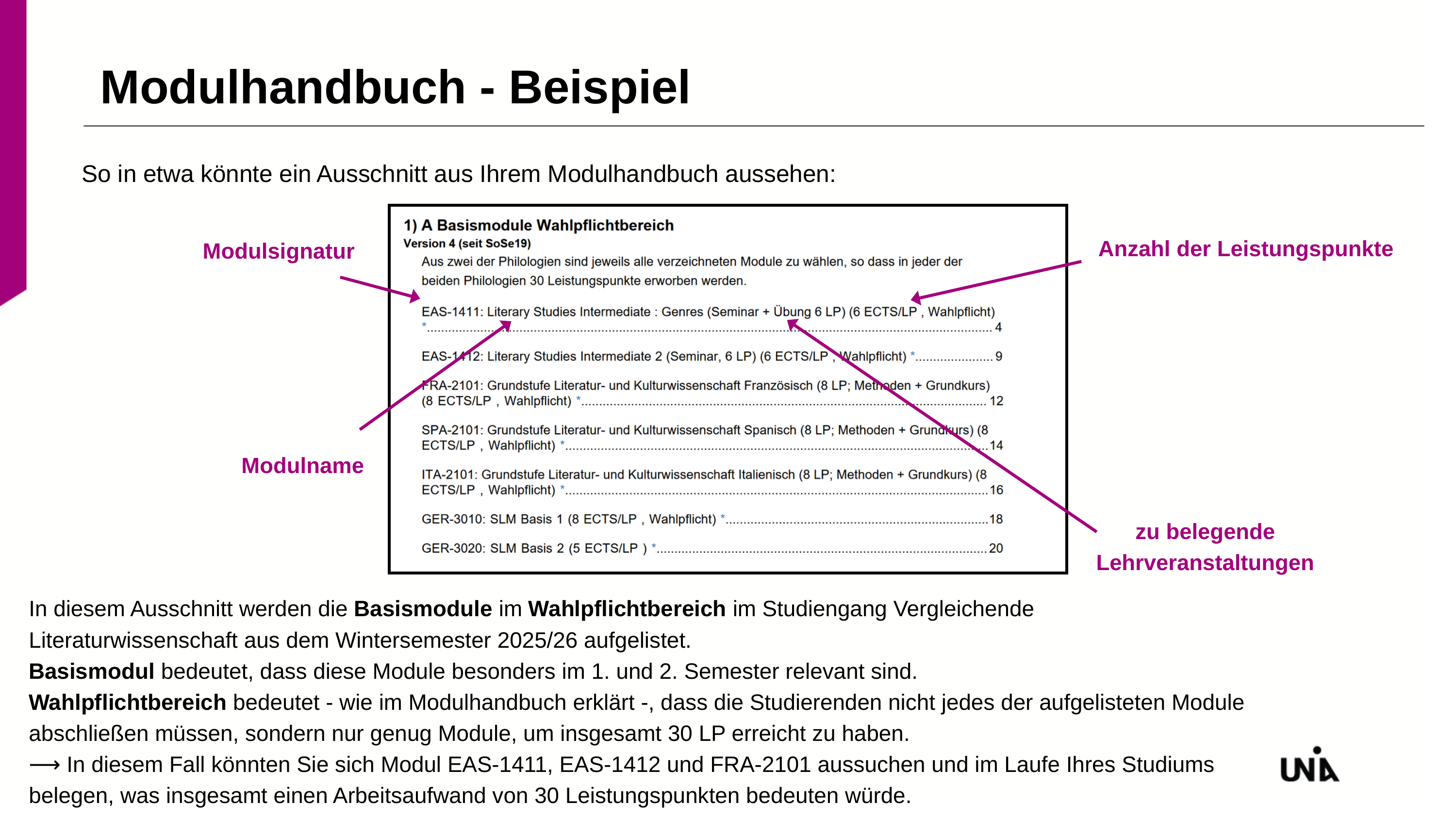

Modulhandbuch - Beispiel
So in etwa könnte ein Ausschnitt aus Ihrem Modulhandbuch aussehen:

Anzahl der Leistungspunkte
Modulsignatur

Modulname
zu belegende Lehrveranstaltungen
In diesem Ausschnitt werden die Basismodule im Wahlpflichtbereich im Studiengang Vergleichende Literaturwissenschaft aus dem Wintersemester 2025/26 aufgelistet.
Basismodul bedeutet, dass diese Module besonders im 1. und 2. Semester relevant sind.
Wahlpflichtbereich bedeutet - wie im Modulhandbuch erklärt -, dass die Studierenden nicht jedes der aufgelisteten Module abschließen müssen, sondern nur genug Module, um insgesamt 30 LP erreicht zu haben.
⟶ In diesem Fall könnten Sie sich Modul EAS-1411, EAS-1412 und FRA-2101 aussuchen und im Laufe Ihres Studiums belegen, was insgesamt einen Arbeitsaufwand von 30 Leistungspunkten bedeuten würde.